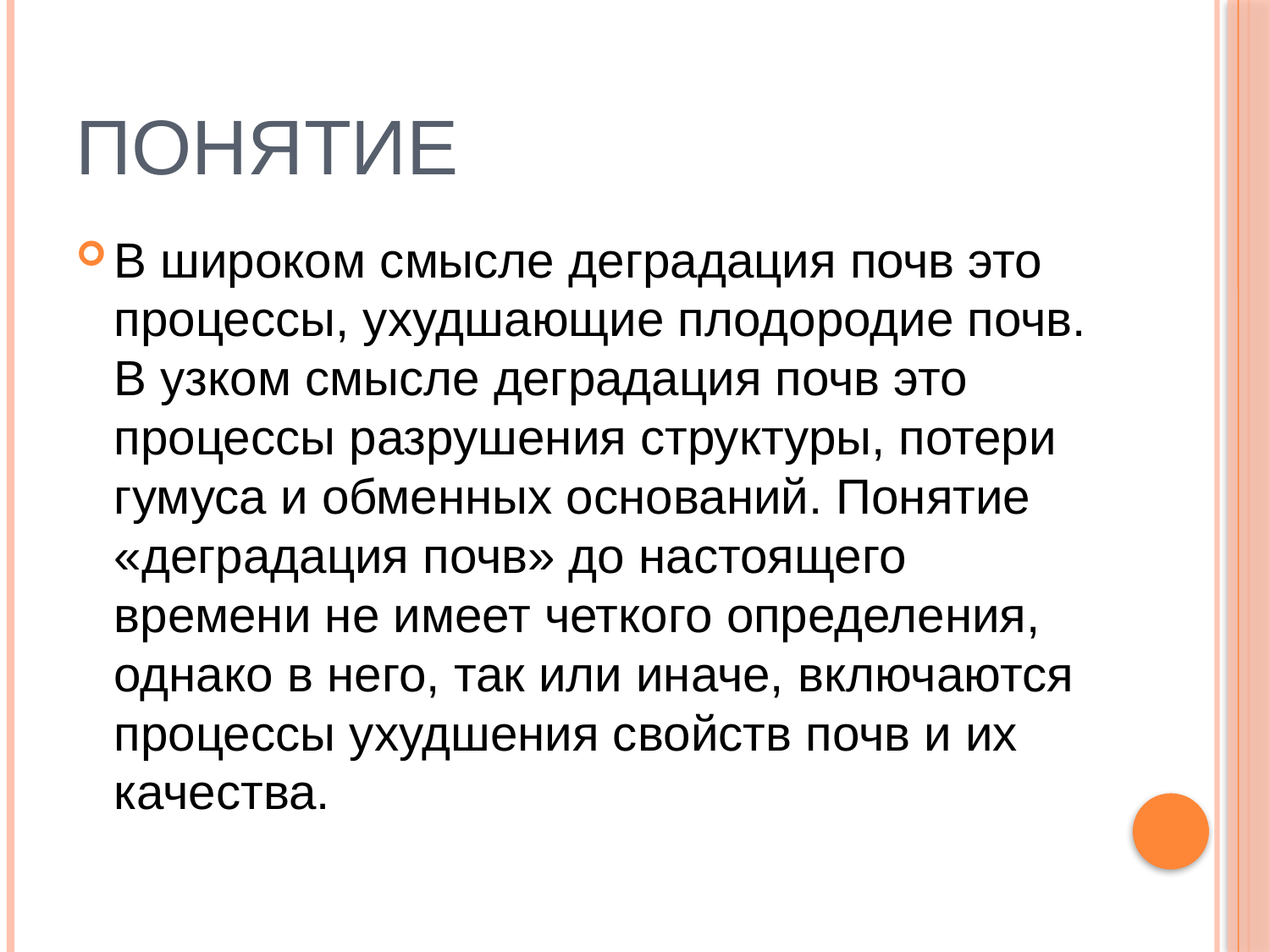

# Понятие
В широком смысле деградация почв это процессы, ухудшающие плодородие почв. В узком смысле деградация почв это процессы разрушения структуры, потери гумуса и обменных оснований. Понятие «деградация почв» до настоящего времени не имеет четкого определения, однако в него, так или иначе, включаются процессы ухудшения свойств почв и их качества.